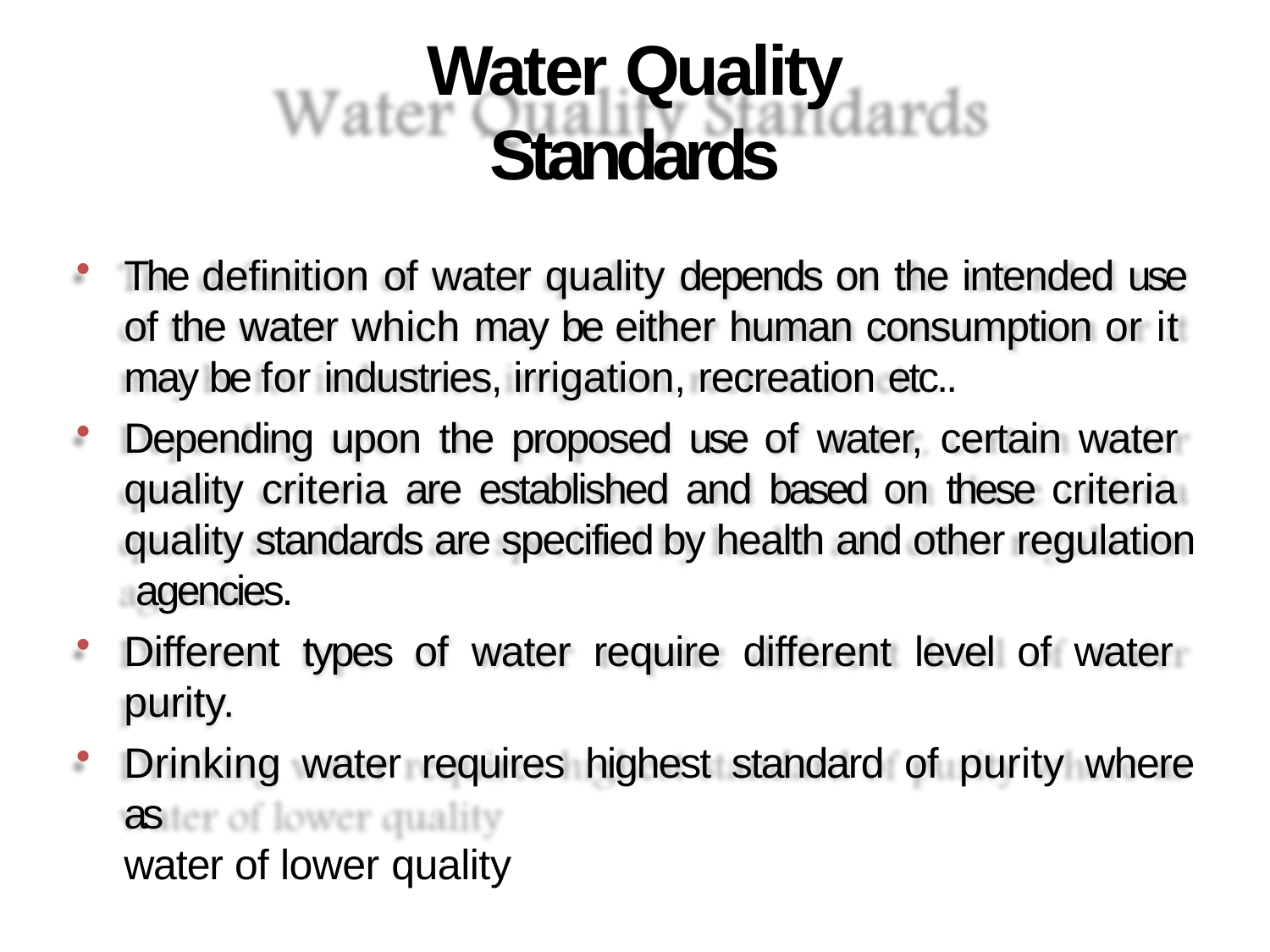

# Water Quality Standards

The definition of water quality depends on the intended use  of the water which may be either human consumption or it  may be for industries, irrigation, recreation etc..
Depending upon the proposed use of water, certain water  quality criteria are established and based on these criteria  quality standards are specified by health and other regulation  agencies.
Different types of water require different level of water  purity.
Drinking water requires highest standard of purity where as
water of lower quality